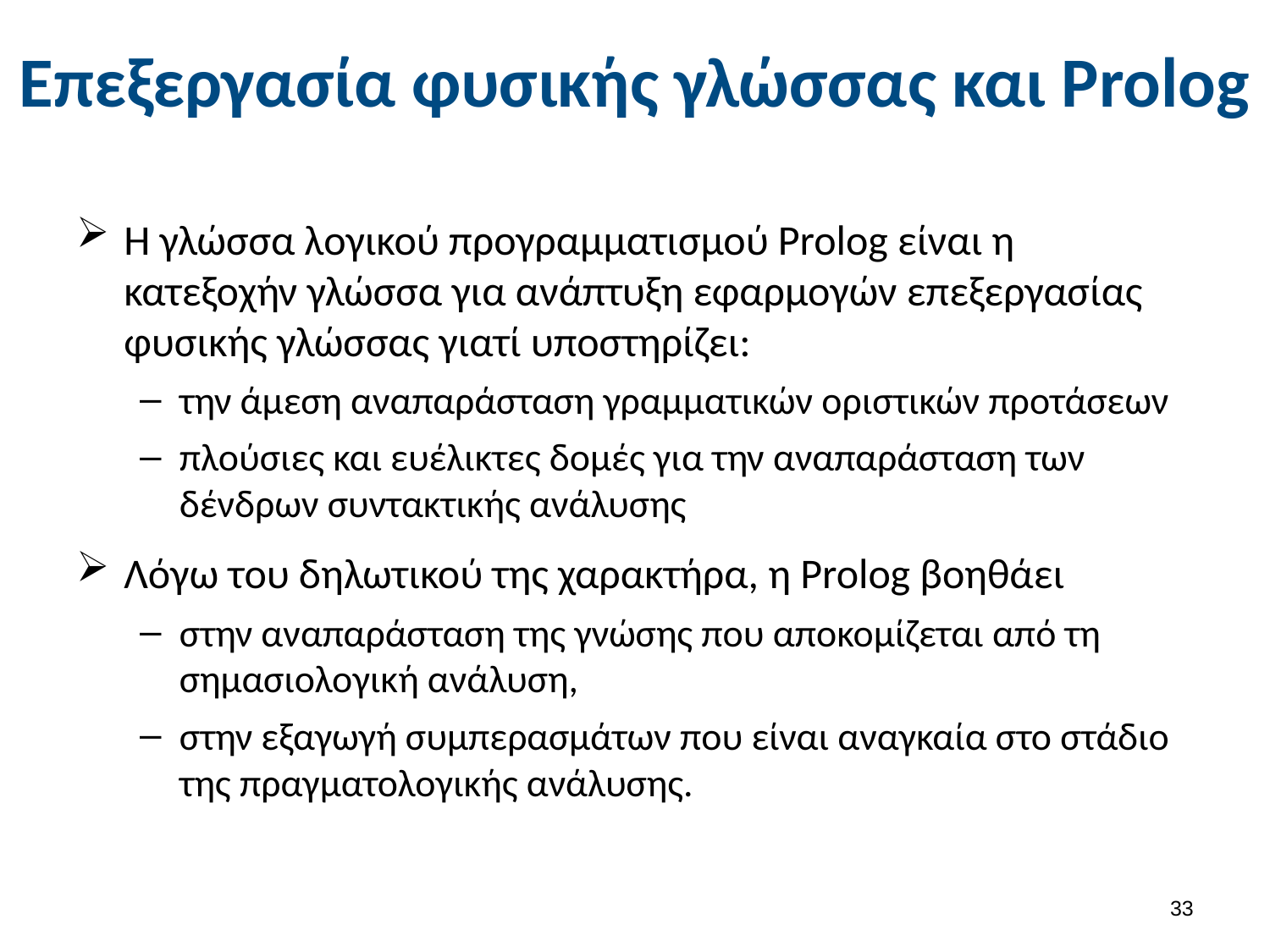

# Επεξεργασία φυσικής γλώσσας και Prolog
Η γλώσσα λογικού προγραμματισμού Prolog είναι η κατεξοχήν γλώσσα για ανάπτυξη εφαρμογών επεξεργασίας φυσικής γλώσσας γιατί υποστηρίζει:
την άμεση αναπαράσταση γραμματικών οριστικών προτάσεων
πλούσιες και ευέλικτες δομές για την αναπαράσταση των δένδρων συντακτικής ανάλυσης
Λόγω του δηλωτικού της χαρακτήρα, η Prolog βοηθάει
στην αναπαράσταση της γνώσης που αποκομίζεται από τη σημασιολογική ανάλυση,
στην εξαγωγή συμπερασμάτων που είναι αναγκαία στο στάδιο της πραγματολογικής ανάλυσης.

33